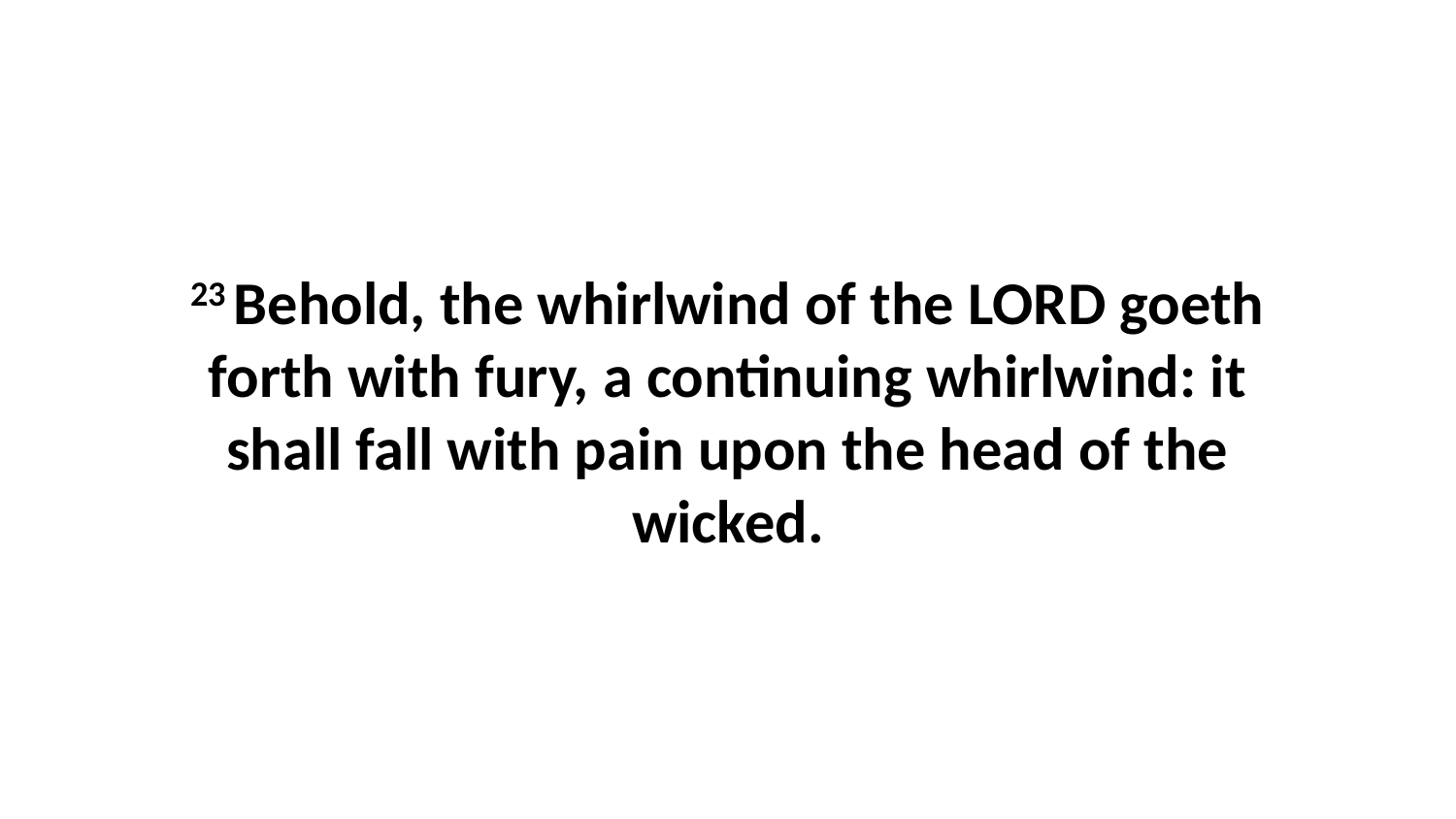

23 Behold, the whirlwind of the LORD goeth forth with fury, a continuing whirlwind: it shall fall with pain upon the head of the wicked.